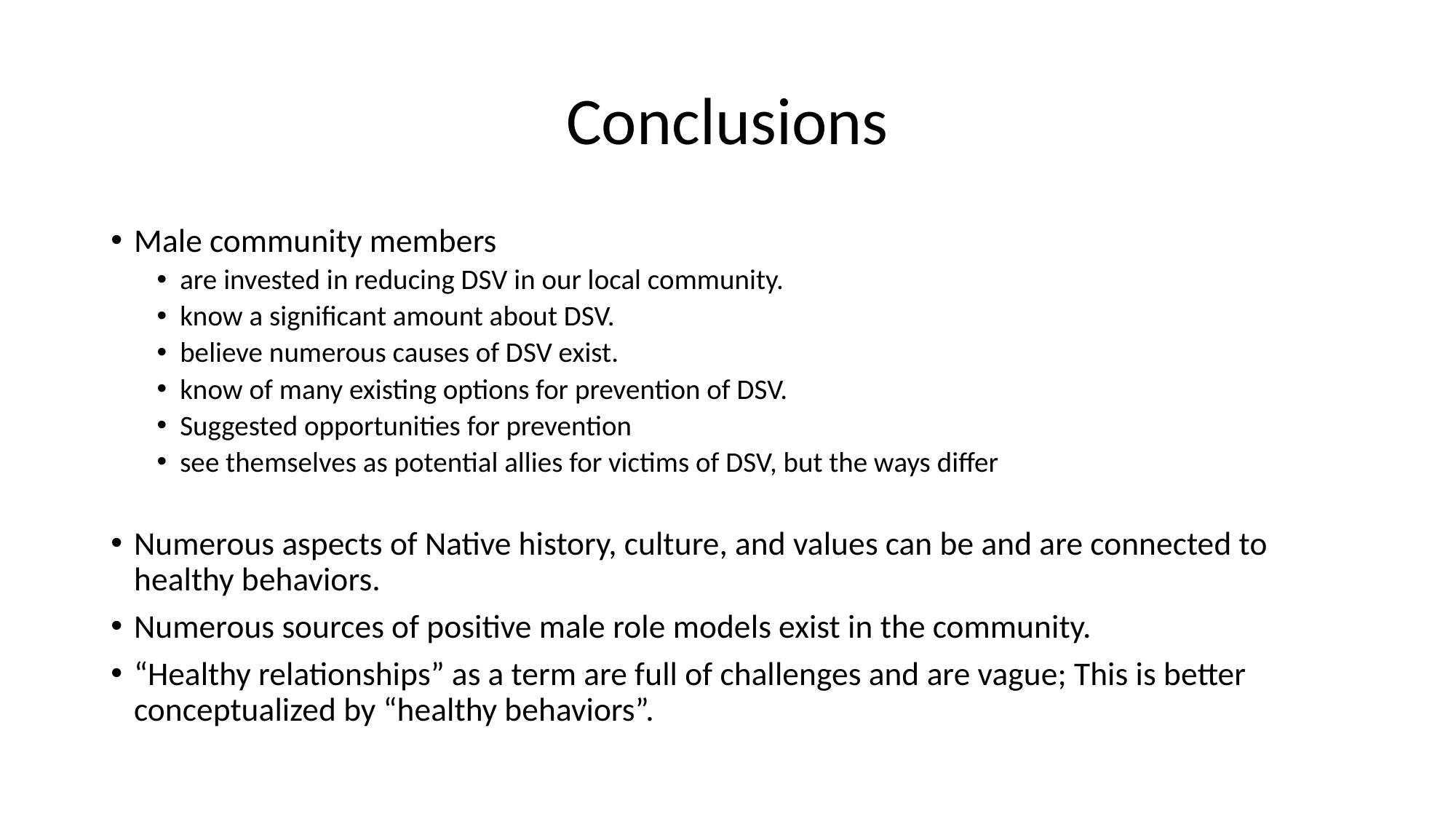

# Conclusions
Male community members
are invested in reducing DSV in our local community.
know a significant amount about DSV.
believe numerous causes of DSV exist.
know of many existing options for prevention of DSV.
Suggested opportunities for prevention
see themselves as potential allies for victims of DSV, but the ways differ

Numerous aspects of Native history, culture, and values can be and are connected to healthy behaviors.
Numerous sources of positive male role models exist in the community.
“Healthy relationships” as a term are full of challenges and are vague; This is better conceptualized by “healthy behaviors”.